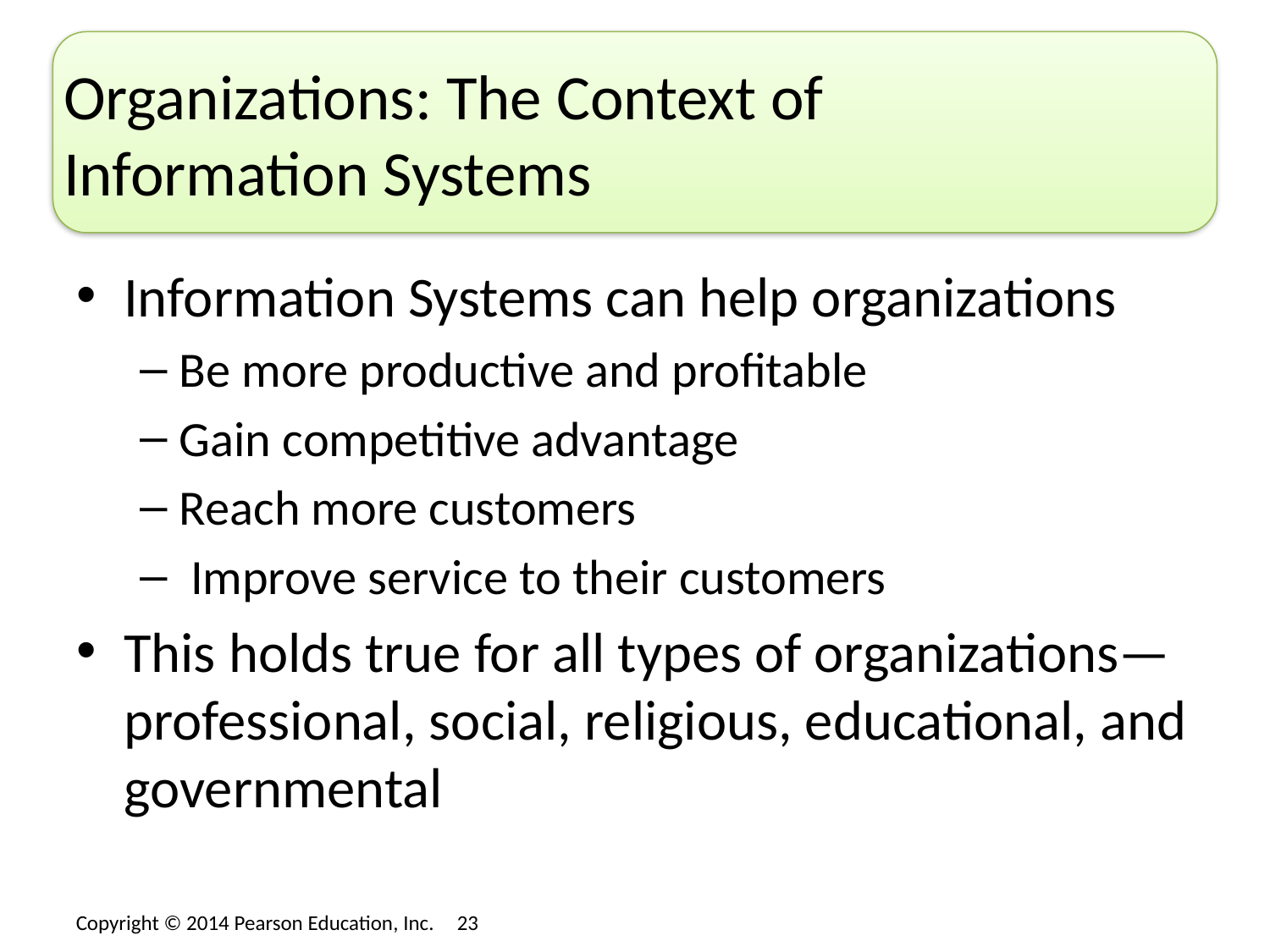

# Organizations: The Context of Information Systems
Information Systems can help organizations
Be more productive and profitable
Gain competitive advantage
Reach more customers
 Improve service to their customers
This holds true for all types of organizations—professional, social, religious, educational, and governmental